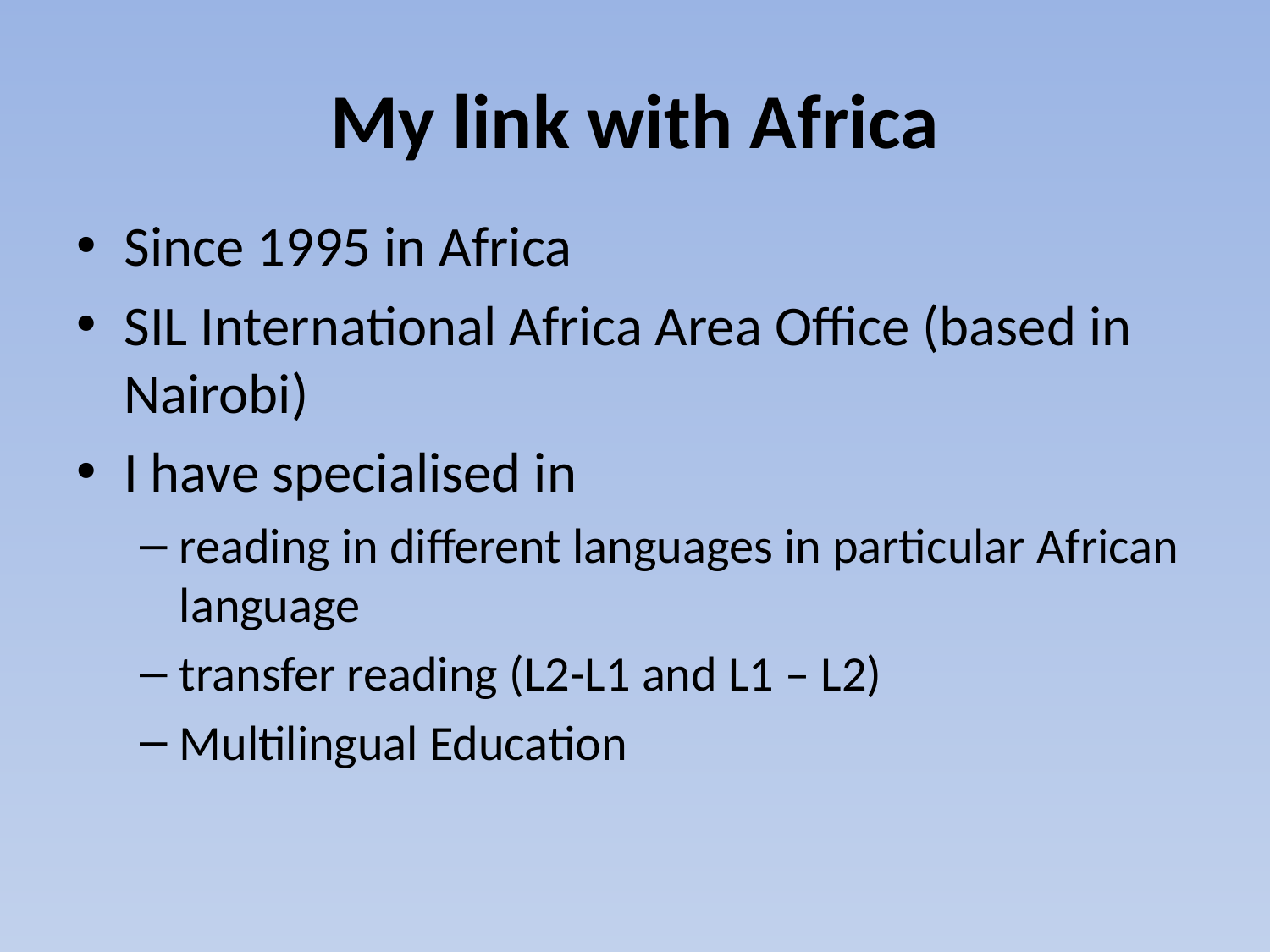

# My link with Africa
Since 1995 in Africa
SIL International Africa Area Office (based in Nairobi)
I have specialised in
reading in different languages in particular African language
transfer reading (L2-L1 and L1 – L2)
Multilingual Education